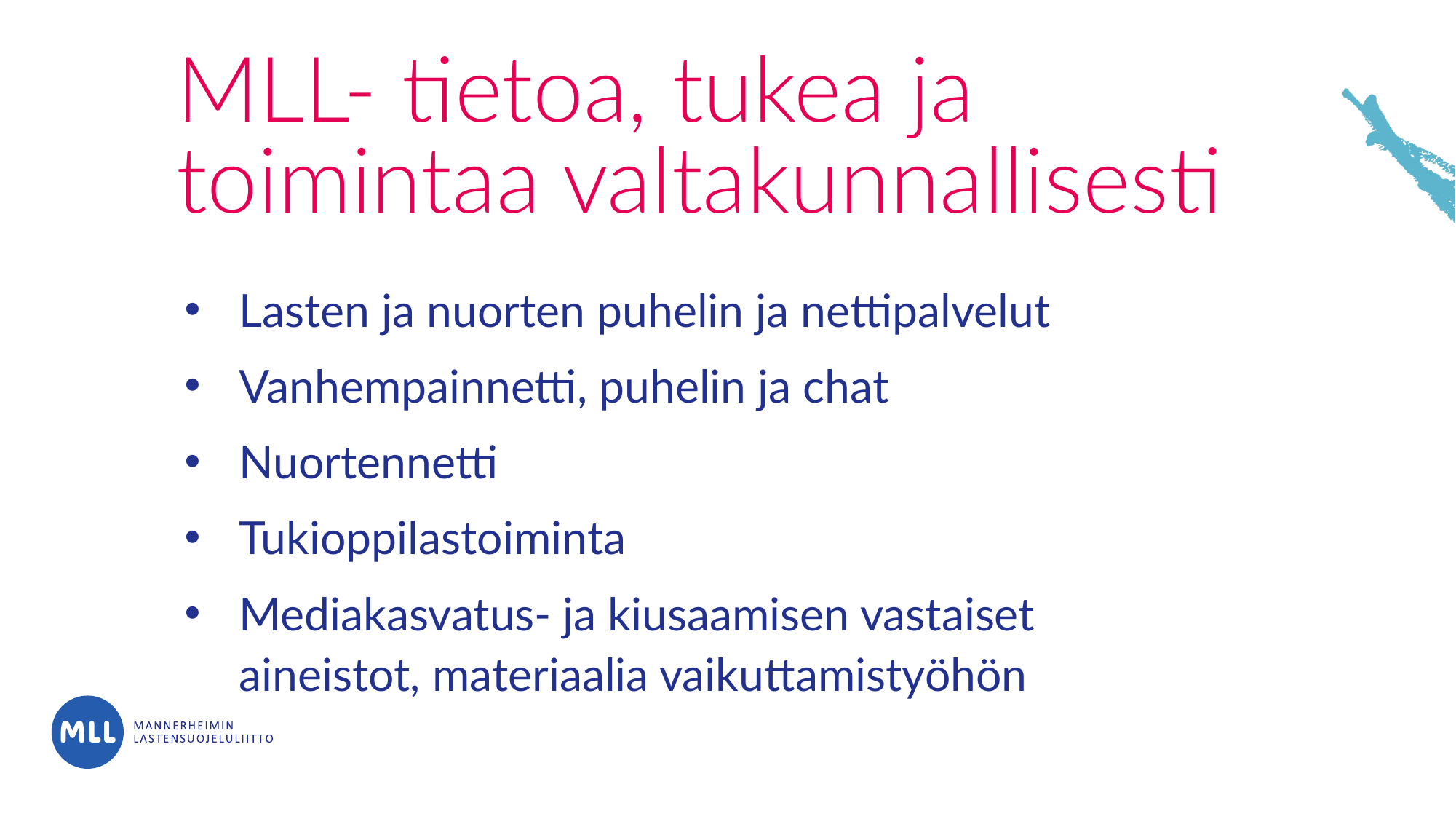

# MLL- tietoa, tukea ja toimintaa valtakunnallisesti
Lasten ja nuorten puhelin ja nettipalvelut
Vanhempainnetti, puhelin ja chat
Nuortennetti
Tukioppilastoiminta
Mediakasvatus- ja kiusaamisen vastaiset aineistot, materiaalia vaikuttamistyöhön